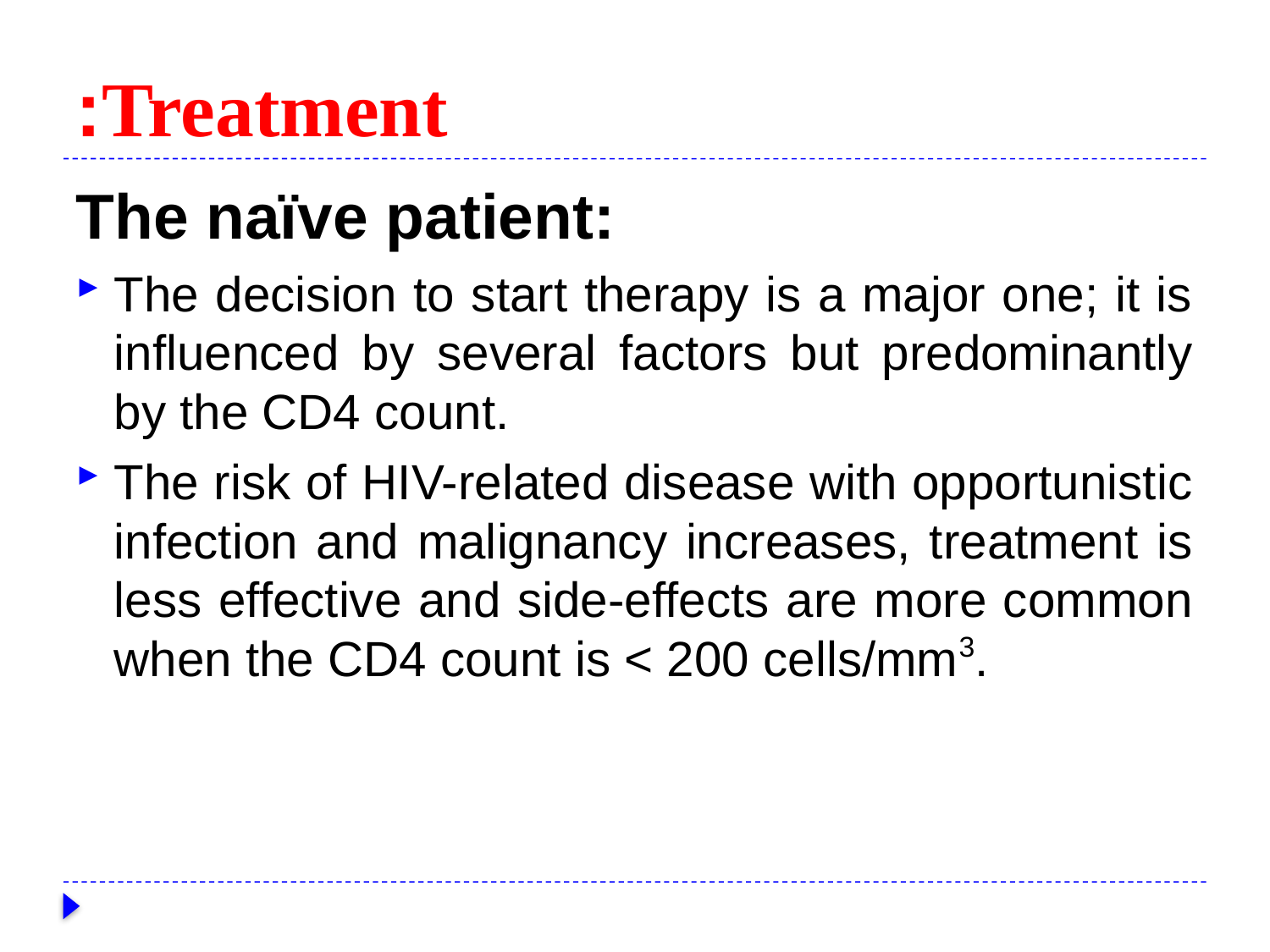

# Treatment:
The naïve patient:
The decision to start therapy is a major one; it is influenced by several factors but predominantly by the CD4 count.
The risk of HIV-related disease with opportunistic infection and malignancy increases, treatment is less effective and side-effects are more common when the CD4 count is < 200 cells/mm3.